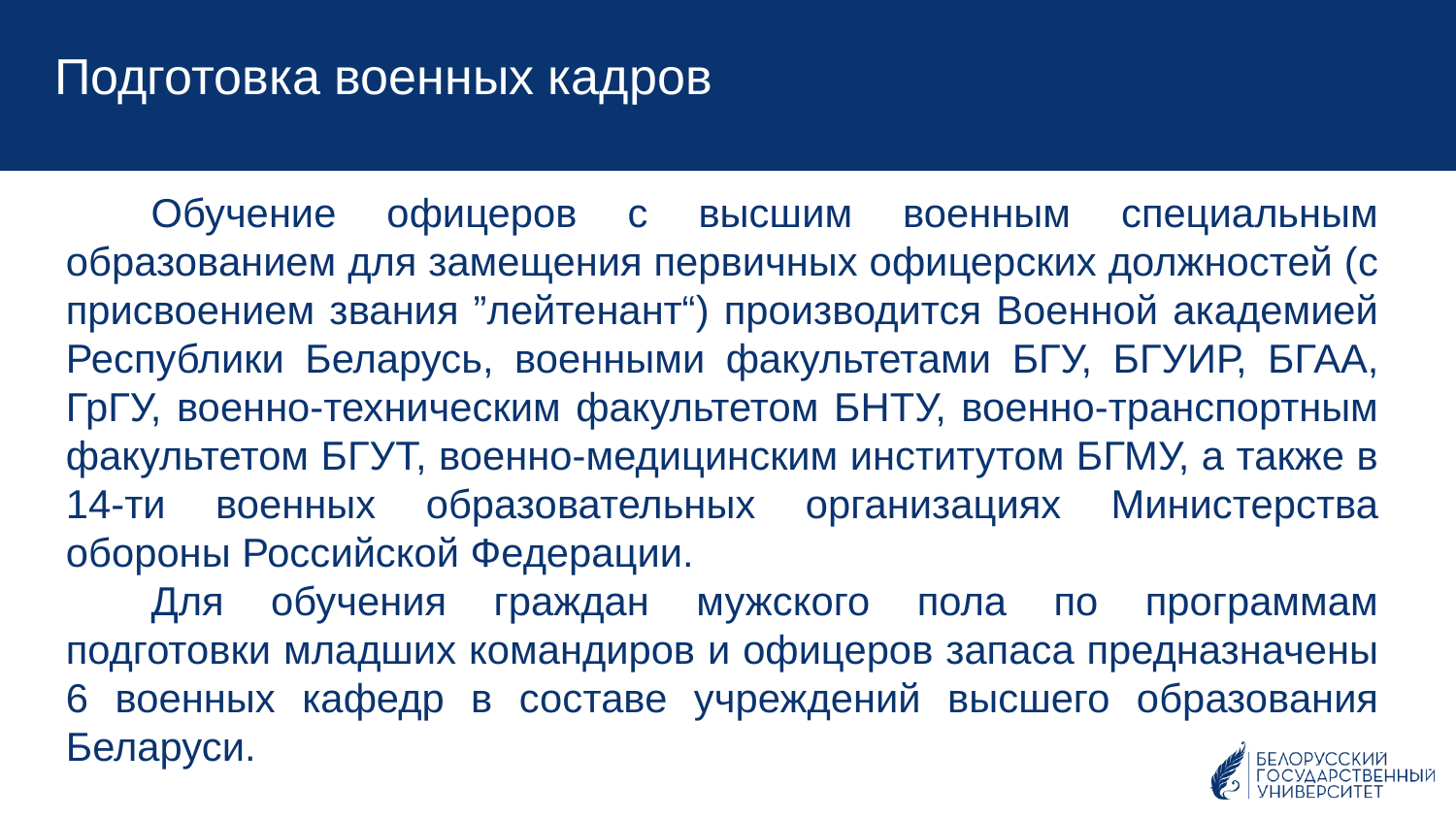

Подготовка военных кадров
Обучение офицеров с высшим военным специальным образованием для замещения первичных офицерских должностей (с присвоением звания ”лейтенант“) производится Военной академией Республики Беларусь, военными факультетами БГУ, БГУИР, БГАА, ГрГУ, военно-техническим факультетом БНТУ, военно-транспортным факультетом БГУТ, военно-медицинским институтом БГМУ, а также в 14-ти военных образовательных организациях Министерства обороны Российской Федерации.
Для обучения граждан мужского пола по программам подготовки младших командиров и офицеров запаса предназначены 6 военных кафедр в составе учреждений высшего образования Беларуси.